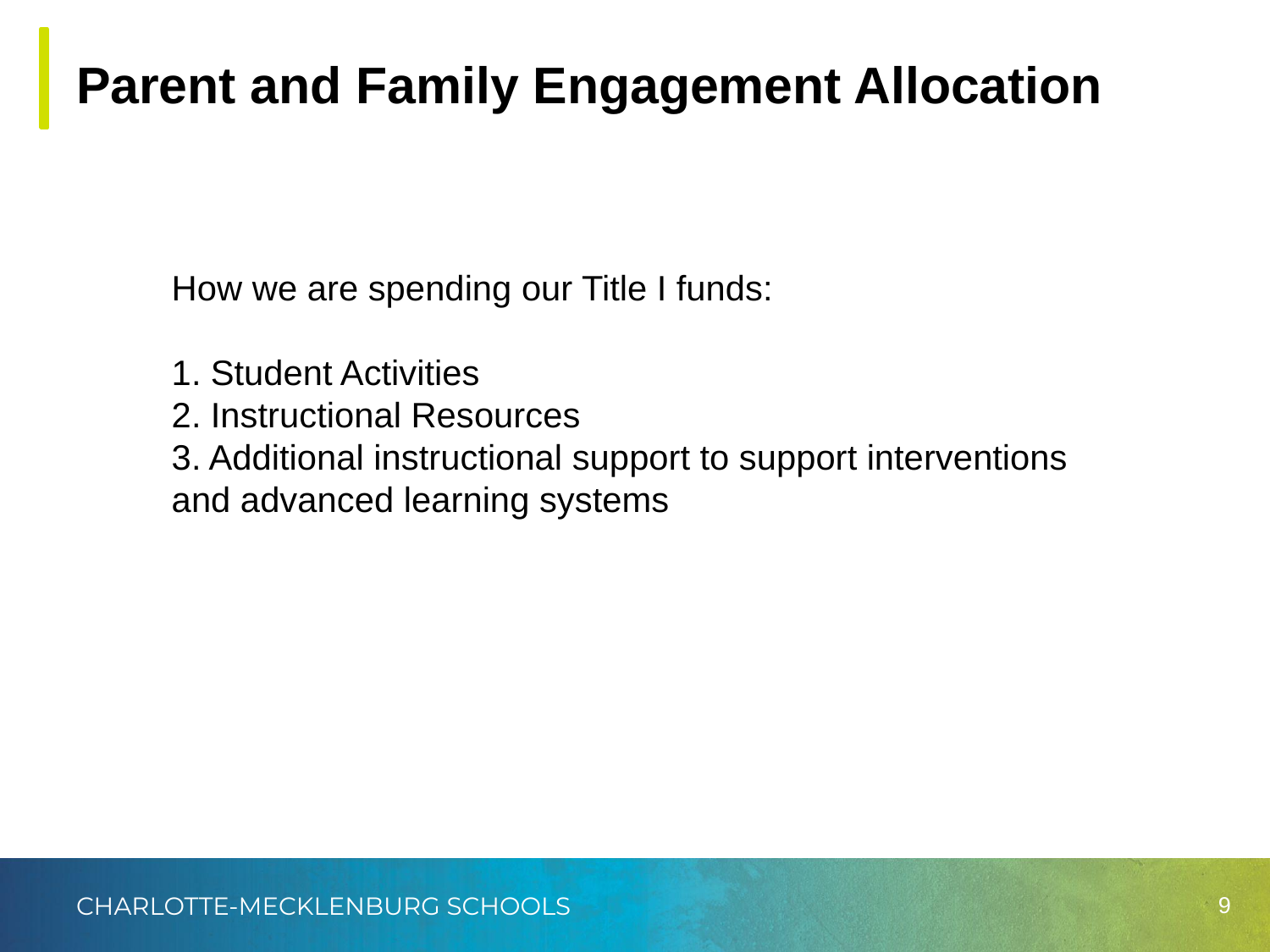

# Parent and Family Engagement Allocation
How we are spending our Title I funds:

1. Student Activities
2. Instructional Resources
3. Additional instructional support to support interventions
and advanced learning systems

9